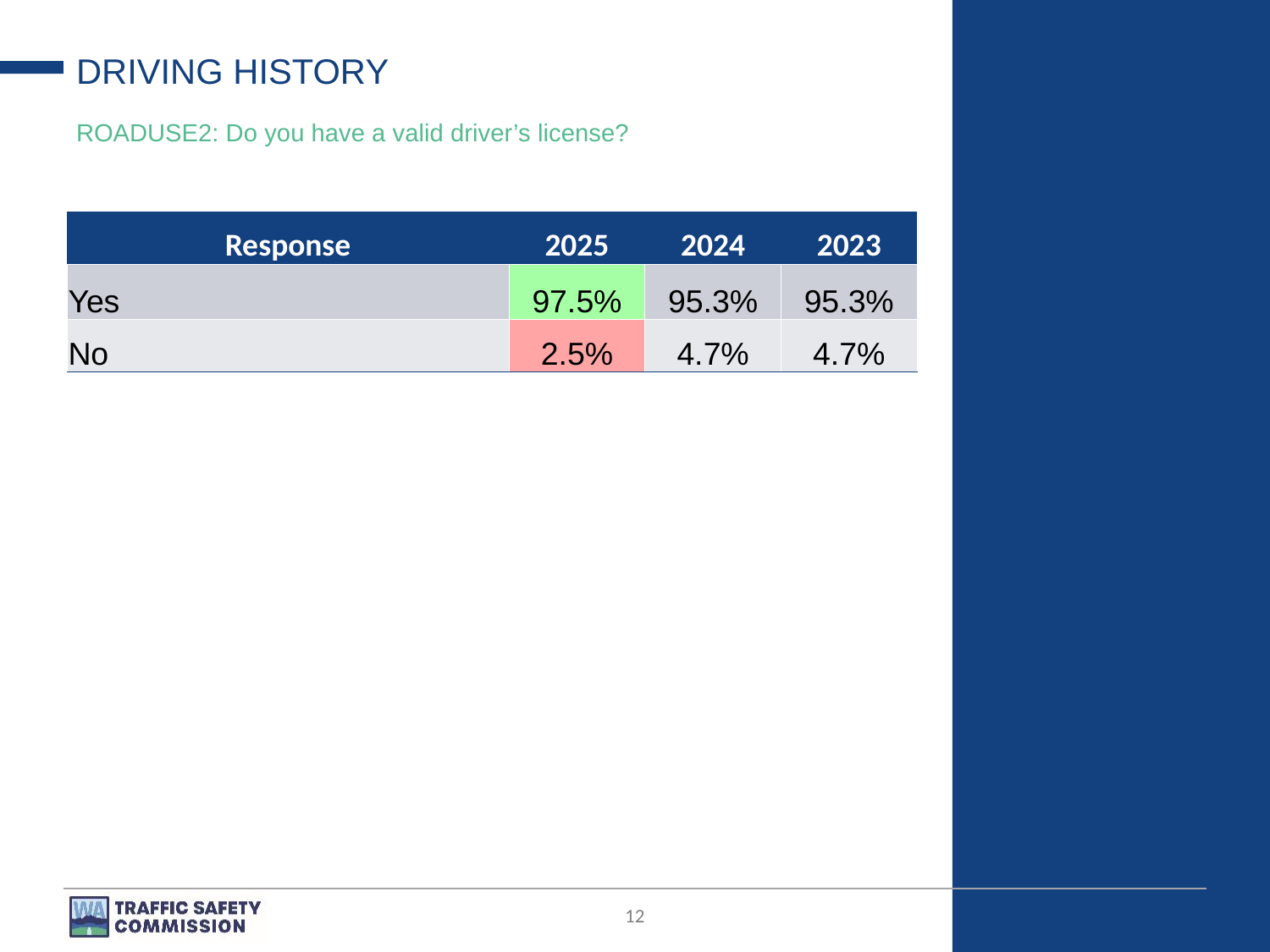

# DRIVING HISTORY
ROADUSE2: Do you have a valid driver’s license?
| Response | 2025 | 2024 | 2023 |
| --- | --- | --- | --- |
| Yes | 97.5% | 95.3% | 95.3% |
| No | 2.5% | 4.7% | 4.7% |